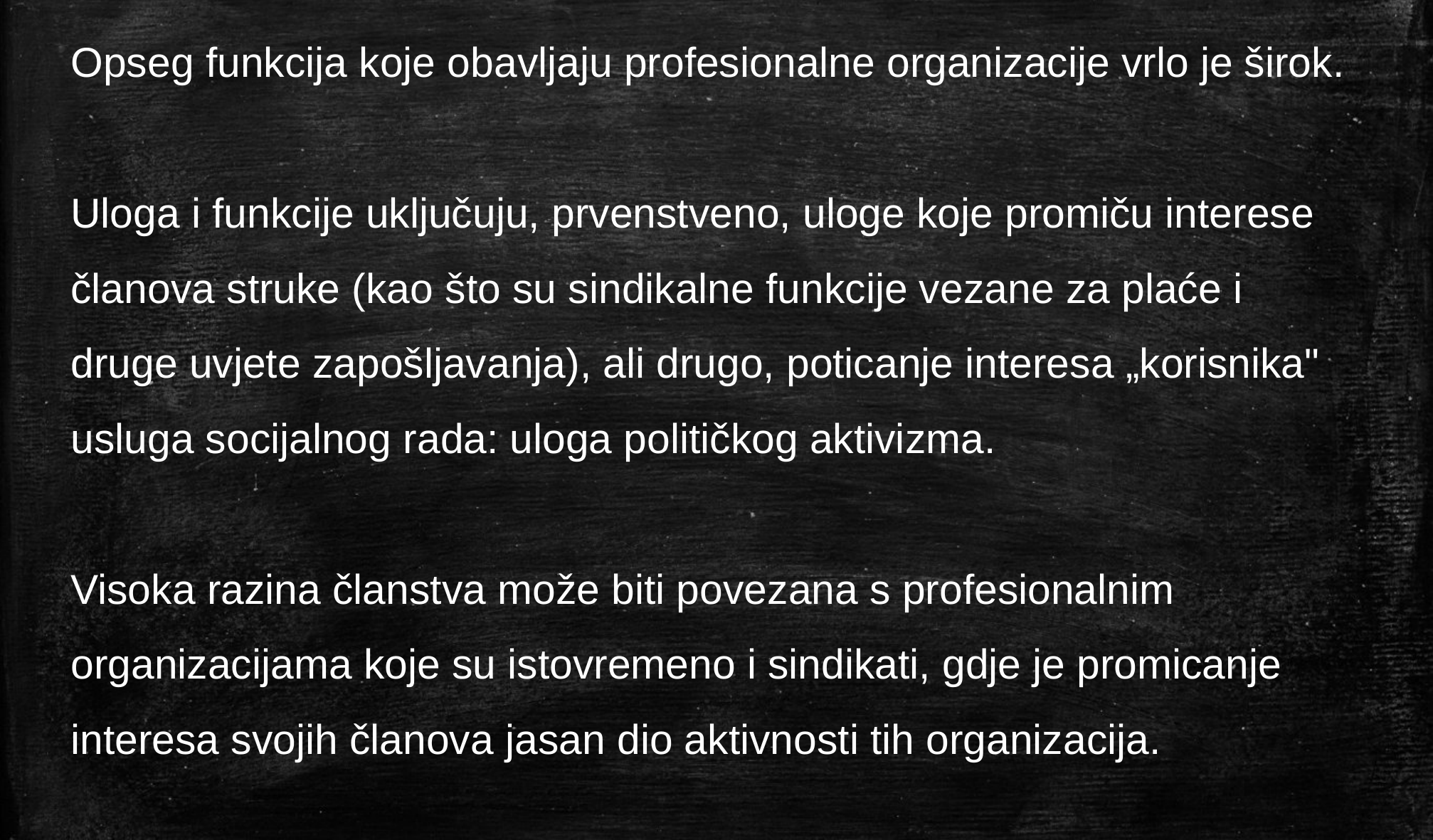

Opseg funkcija koje obavljaju profesionalne organizacije vrlo je širok.

Uloga i funkcije uključuju, prvenstveno, uloge koje promiču interese članova struke (kao što su sindikalne funkcije vezane za plaće i druge uvjete zapošljavanja), ali drugo, poticanje interesa „korisnika" usluga socijalnog rada: uloga političkog aktivizma.

Visoka razina članstva može biti povezana s profesionalnim organizacijama koje su istovremeno i sindikati, gdje je promicanje interesa svojih članova jasan dio aktivnosti tih organizacija.